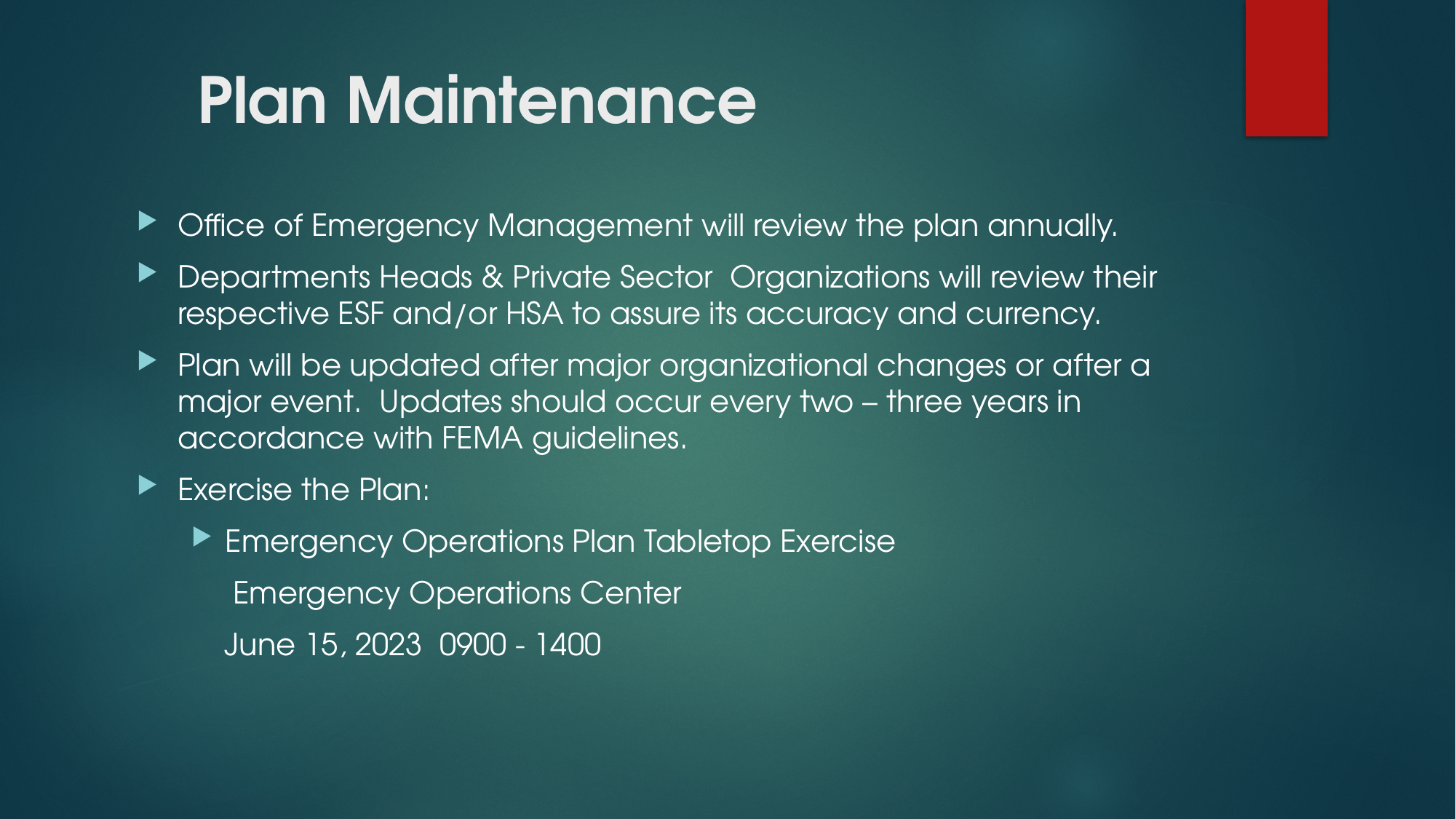

# Plan Maintenance
Office of Emergency Management will review the plan annually.
Departments Heads & Private Sector  Organizations will review their respective ESF and/or HSA to assure its accuracy and currency.
Plan will be updated after major organizational changes or after a major event.  Updates should occur every two – three years in accordance with FEMA guidelines.
Exercise the Plan:
Emergency Operations Plan Tabletop Exercise
     Emergency Operations Center
    June 15, 2023  0900 - 1400